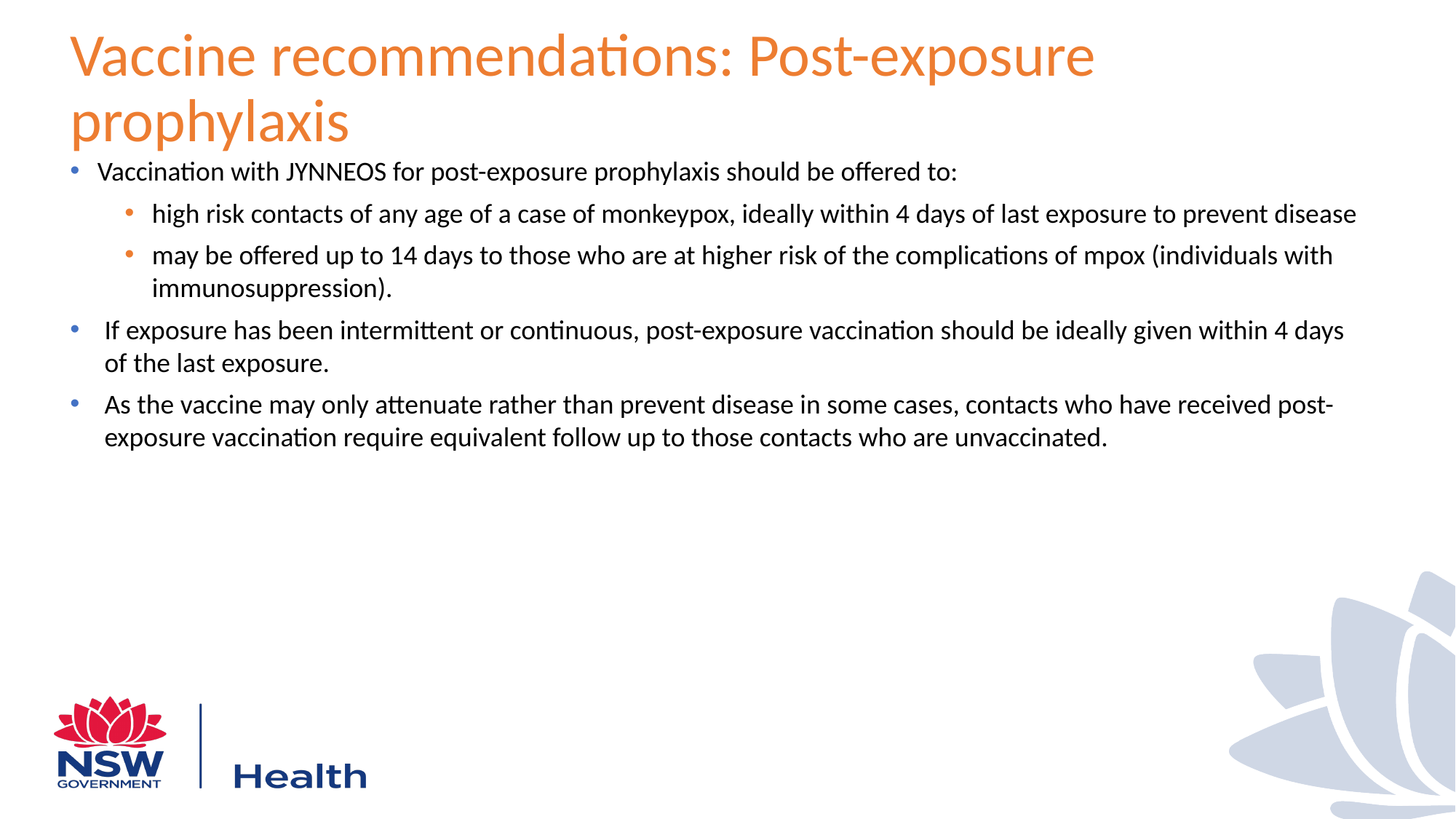

# Vaccine recommendations: Post-exposure prophylaxis
Vaccination with JYNNEOS for post-exposure prophylaxis should be offered to:
high risk contacts of any age of a case of monkeypox, ideally within 4 days of last exposure to prevent disease
may be offered up to 14 days to those who are at higher risk of the complications of mpox (individuals with immunosuppression).
If exposure has been intermittent or continuous, post-exposure vaccination should be ideally given within 4 days of the last exposure.
As the vaccine may only attenuate rather than prevent disease in some cases, contacts who have received post-exposure vaccination require equivalent follow up to those contacts who are unvaccinated.